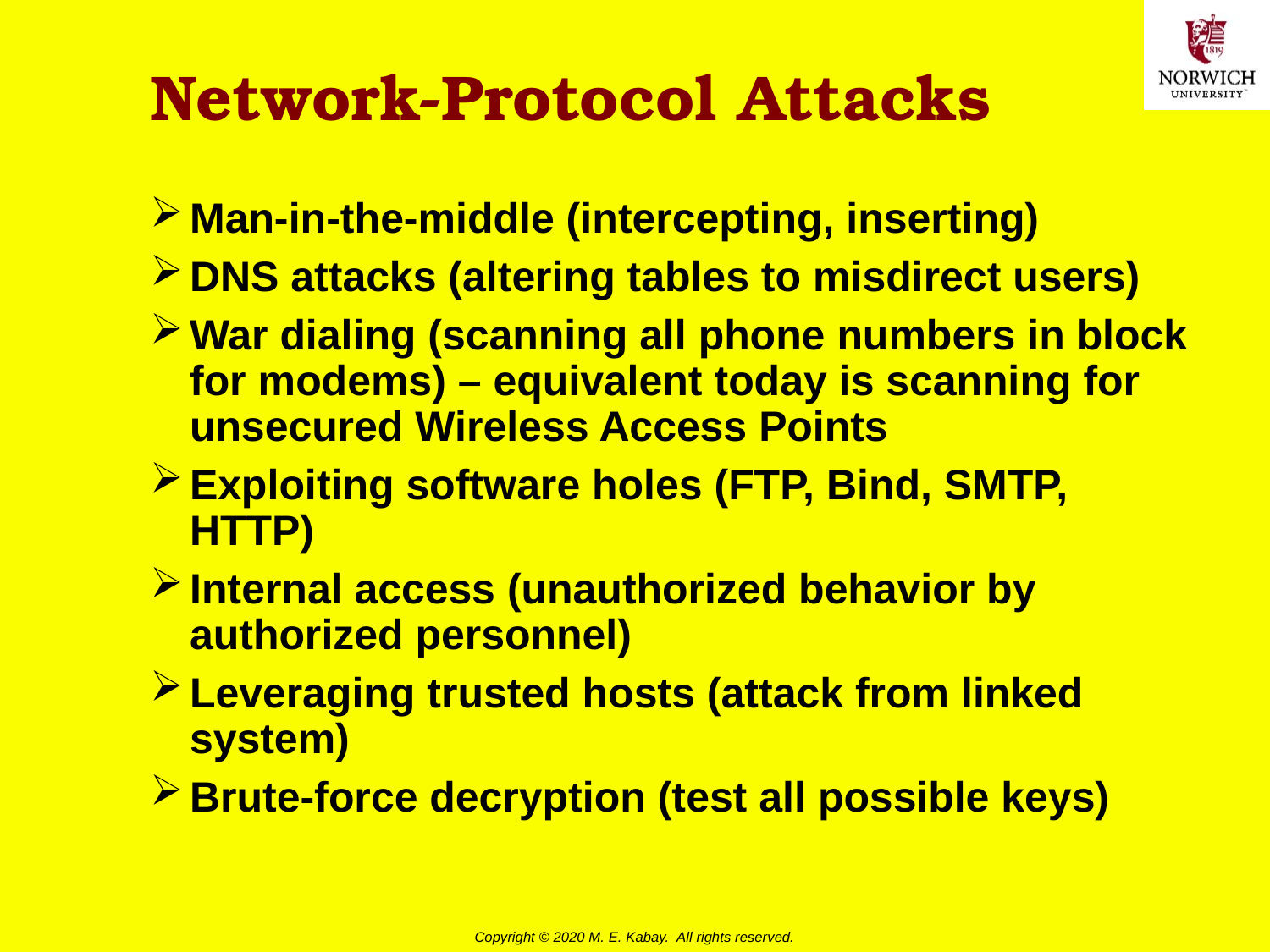

# Network-Protocol Attacks
Man-in-the-middle (intercepting, inserting)
DNS attacks (altering tables to misdirect users)
War dialing (scanning all phone numbers in block for modems) – equivalent today is scanning for unsecured Wireless Access Points
Exploiting software holes (FTP, Bind, SMTP, HTTP)
Internal access (unauthorized behavior by authorized personnel)
Leveraging trusted hosts (attack from linked system)
Brute-force decryption (test all possible keys)